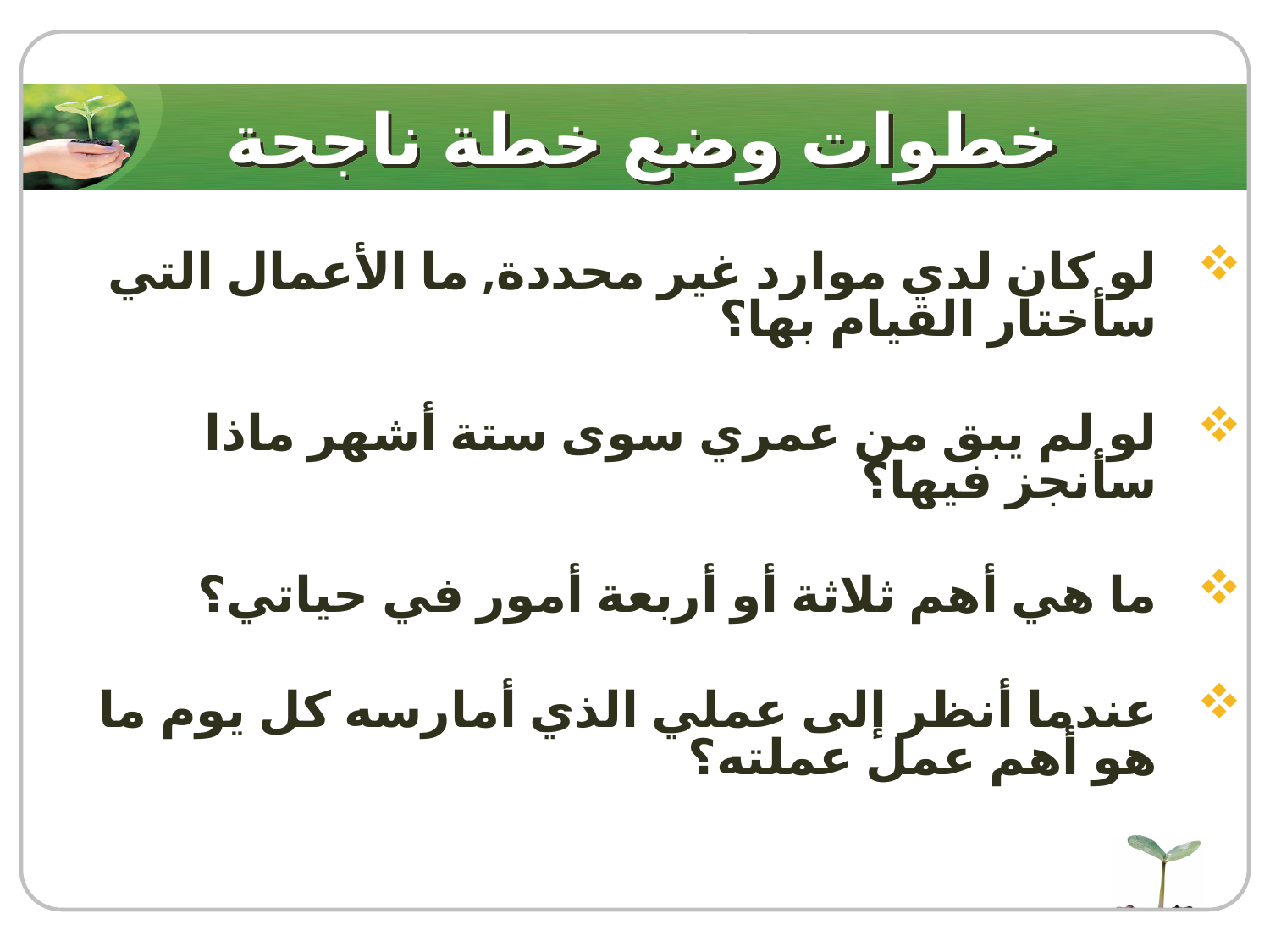

# خطوات وضع خطة ناجحة
لو كان لدي موارد غير محددة, ما الأعمال التي سأختار القيام بها؟

لو لم يبق من عمري سوى ستة أشهر ماذا سأنجز فيها؟

ما هي أهم ثلاثة أو أربعة أمور في حياتي؟

عندما أنظر إلى عملي الذي أمارسه كل يوم ما هو أهم عمل عملته؟